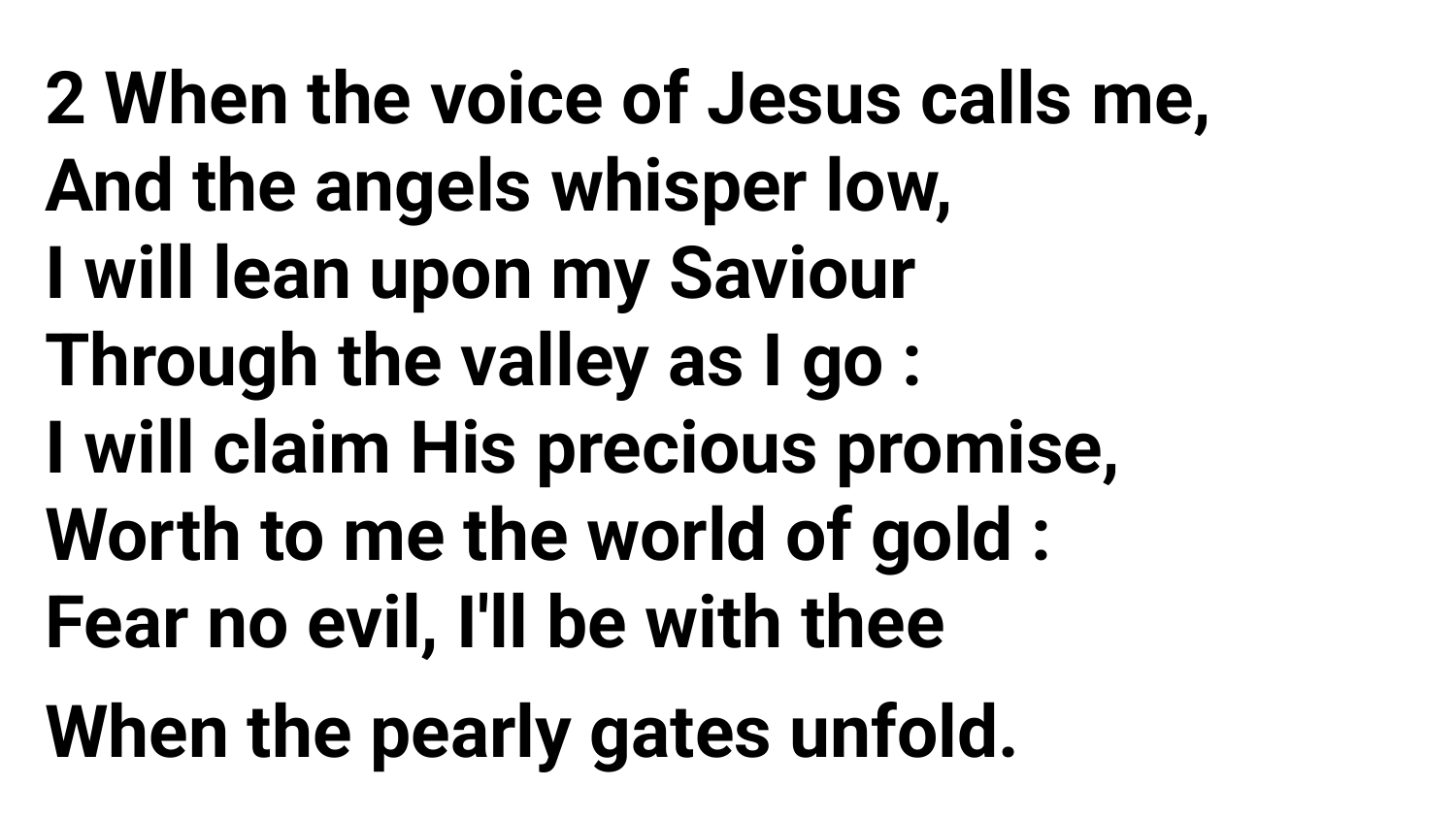

2 When the voice of Jesus calls me,
And the angels whisper low,
I will lean upon my Saviour
Through the valley as I go :
I will claim His precious promise,
Worth to me the world of gold :
Fear no evil, I'll be with thee
When the pearly gates unfold.